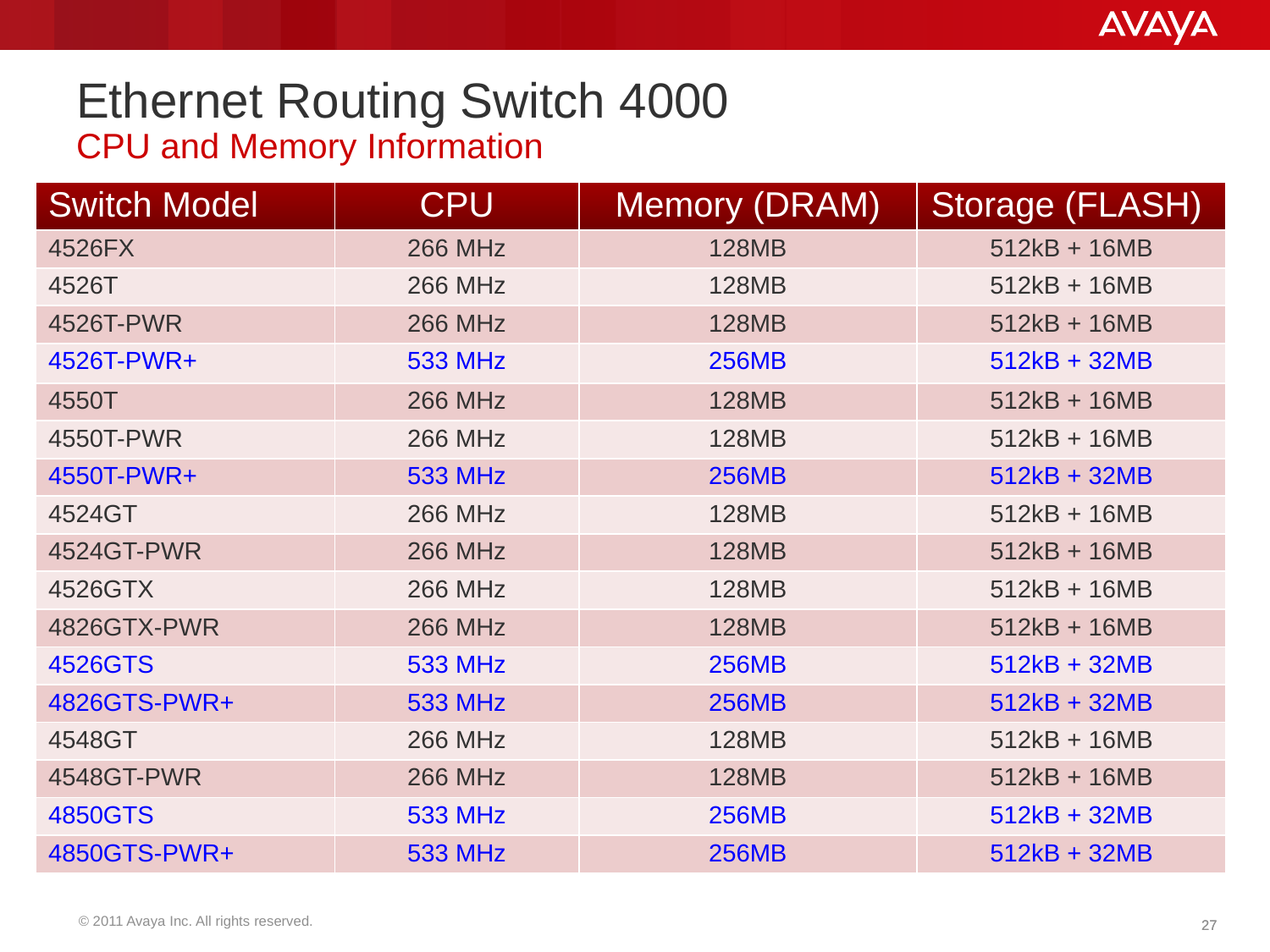

# Ethernet Routing Switch 4000 CPU and Memory Information
| Switch Model | CPU | Memory (DRAM) | Storage (FLASH) |
| --- | --- | --- | --- |
| 4526FX | 266 MHz | 128MB | 512kB + 16MB |
| 4526T | 266 MHz | 128MB | 512kB + 16MB |
| 4526T-PWR | 266 MHz | 128MB | 512kB + 16MB |
| 4526T-PWR+ | 533 MHz | 256MB | 512kB + 32MB |
| 4550T | 266 MHz | 128MB | 512kB + 16MB |
| 4550T-PWR | 266 MHz | 128MB | 512kB + 16MB |
| 4550T-PWR+ | 533 MHz | 256MB | 512kB + 32MB |
| 4524GT | 266 MHz | 128MB | 512kB + 16MB |
| 4524GT-PWR | 266 MHz | 128MB | 512kB + 16MB |
| 4526GTX | 266 MHz | 128MB | 512kB + 16MB |
| 4826GTX-PWR | 266 MHz | 128MB | 512kB + 16MB |
| 4526GTS | 533 MHz | 256MB | 512kB + 32MB |
| 4826GTS-PWR+ | 533 MHz | 256MB | 512kB + 32MB |
| 4548GT | 266 MHz | 128MB | 512kB + 16MB |
| 4548GT-PWR | 266 MHz | 128MB | 512kB + 16MB |
| 4850GTS | 533 MHz | 256MB | 512kB + 32MB |
| 4850GTS-PWR+ | 533 MHz | 256MB | 512kB + 32MB |